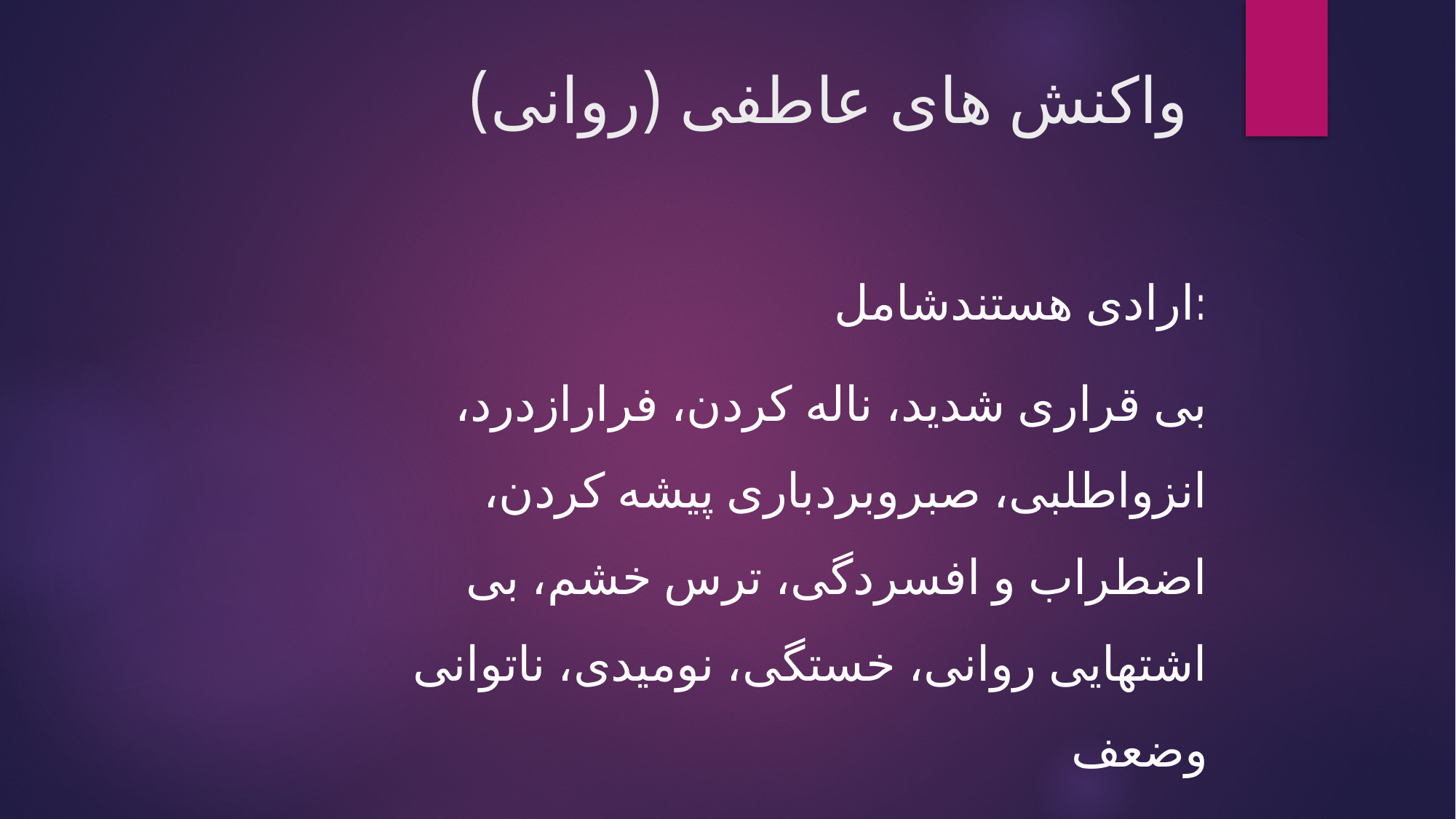

# واکنش های عاطفی (روانی)
ارادی هستندشامل:
بی قراری شدید، ناله کردن، فرارازدرد، انزواطلبی، صبروبردباری پیشه کردن، اضطراب و افسردگی، ترس خشم، بی اشتهایی روانی، خستگی، نومیدی، ناتوانی وضعف